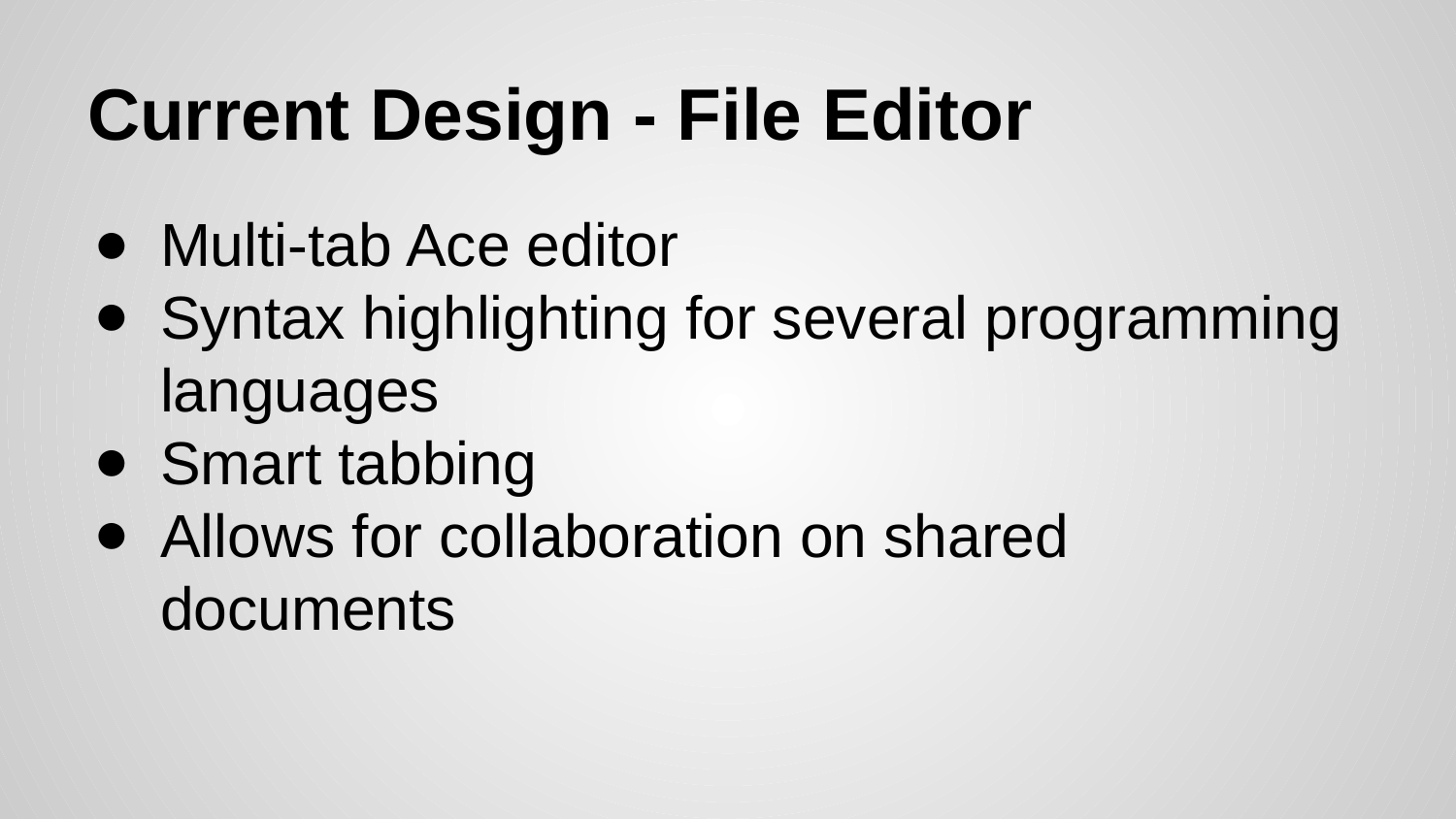

# Current Design - File Editor
Multi-tab Ace editor
Syntax highlighting for several programming languages
Smart tabbing
Allows for collaboration on shared documents